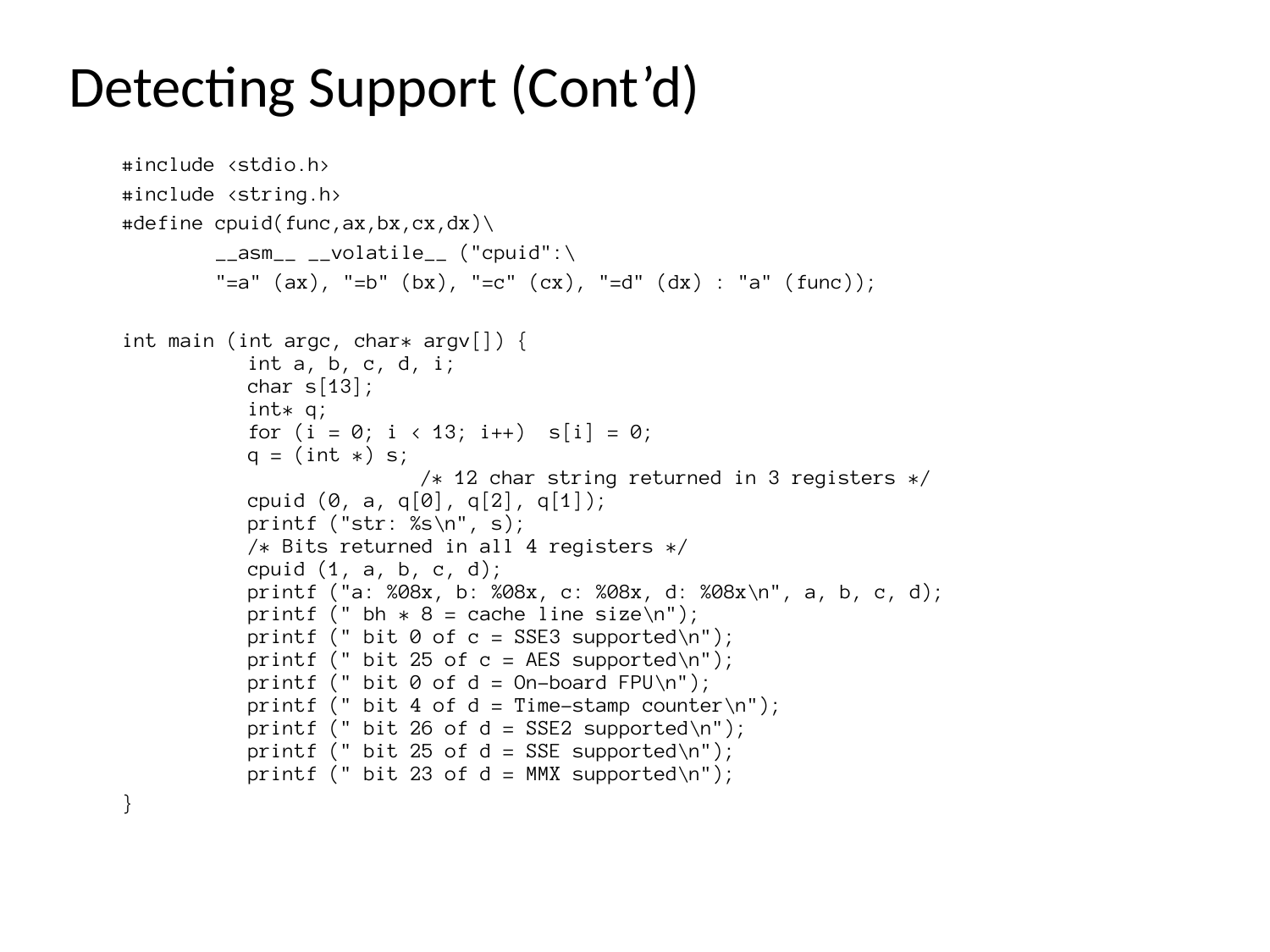

# Detecting Support (Cont’d)
#include <stdio.h>
#include <string.h>
#define cpuid(func,ax,bx,cx,dx)\
        __asm__ __volatile__ ("cpuid":\
        "=a" (ax), "=b" (bx), "=c" (cx), "=d" (dx) : "a" (func));

int main (int argc, char* argv[]) {
        int a, b, c, d, i;
        char s[13];
        int* q;
        for (i = 0; i < 13; i++)  s[i] = 0;
        q = (int *) s;
		 /* 12 char string returned in 3 registers */
        cpuid (0, a, q[0], q[2], q[1]);
        printf ("str: %s\n", s);
        /* Bits returned in all 4 registers */
        cpuid (1, a, b, c, d);
        printf ("a: %08x, b: %08x, c: %08x, d: %08x\n", a, b, c, d);
        printf (" bh * 8 = cache line size\n");
        printf (" bit 0 of c = SSE3 supported\n");
        printf (" bit 25 of c = AES supported\n");
        printf (" bit 0 of d = On-board FPU\n");
        printf (" bit 4 of d = Time-stamp counter\n");
        printf (" bit 26 of d = SSE2 supported\n");
        printf (" bit 25 of d = SSE supported\n");
        printf (" bit 23 of d = MMX supported\n");
}